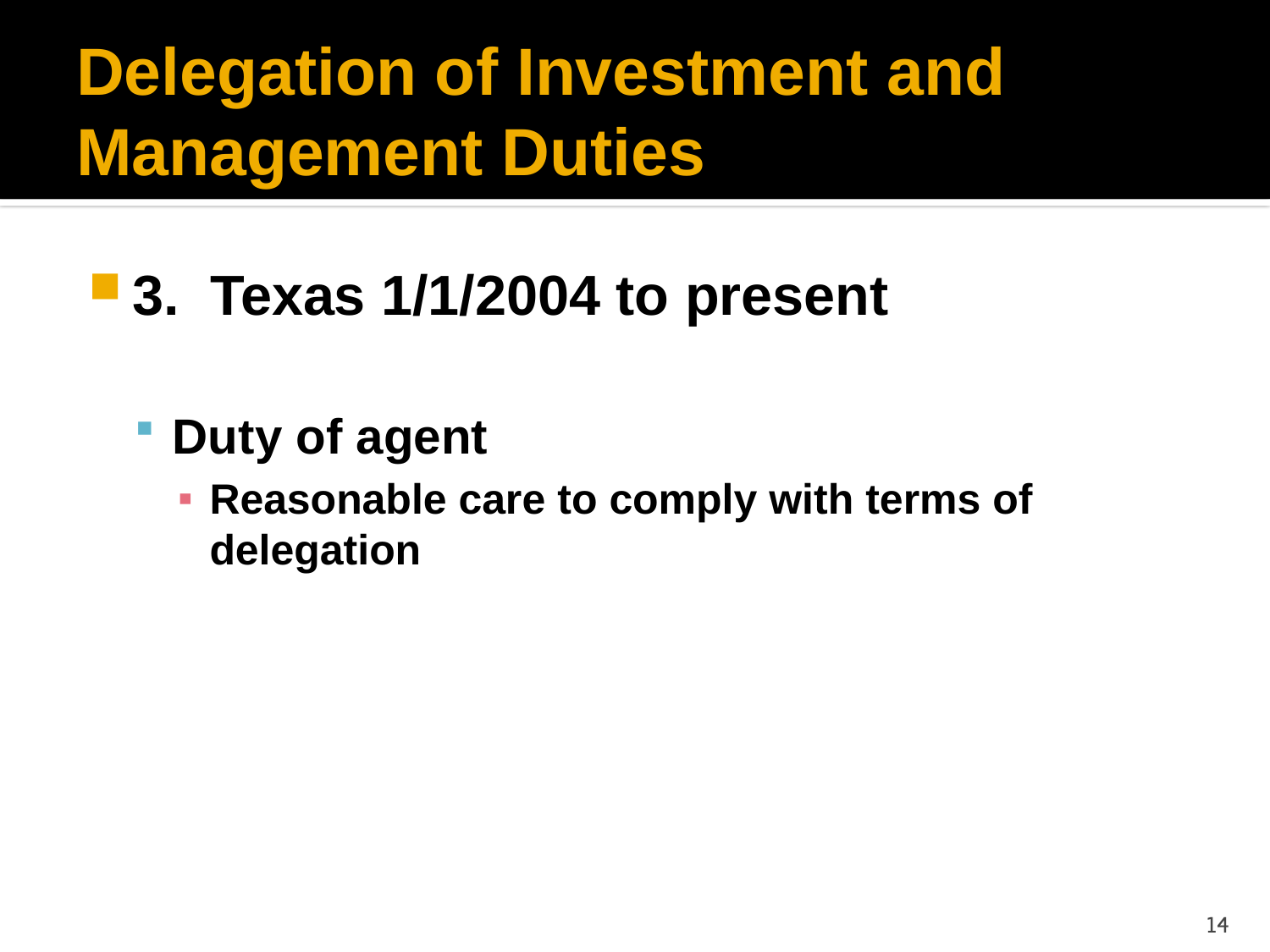

# Delegation of Investment and Management Duties
3.  Texas 1/1/2004 to present

Duty of agent
Reasonable care to comply with terms of delegation
14